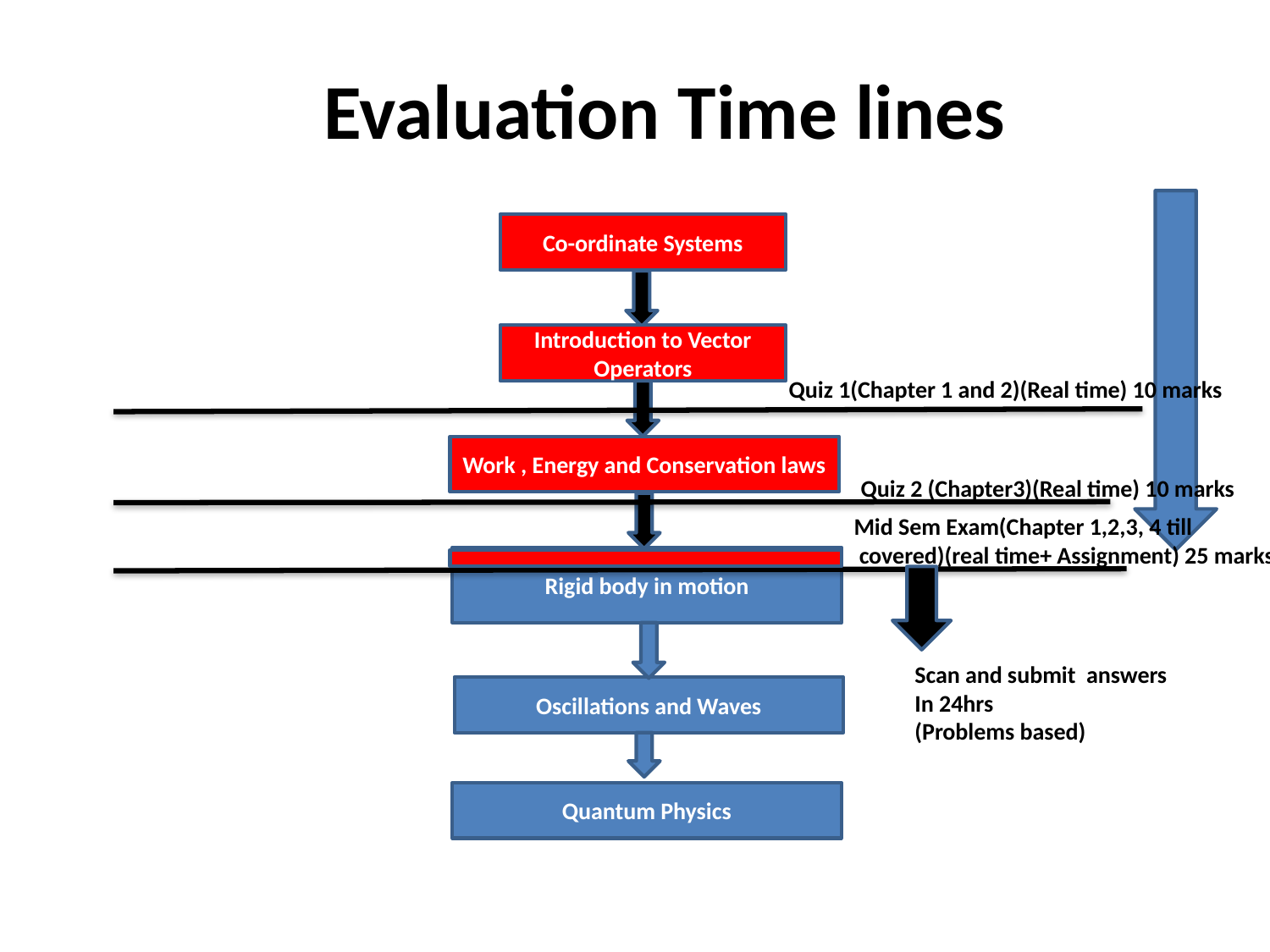

Evaluation Time lines

Co-ordinate Systems

Introduction to Vector Operators
Quiz 1(Chapter 1 and 2)(Real time) 10 marks

Work , Energy and Conservation laws
Quiz 2 (Chapter3)(Real time) 10 marks

Mid Sem Exam(Chapter 1,2,3, 4 till
 covered)(real time+ Assignment) 25 marks
Rigid body in motion

Scan and submit  answers
In 24hrs
(Problems based)
Oscillations and Waves

Quantum Physics